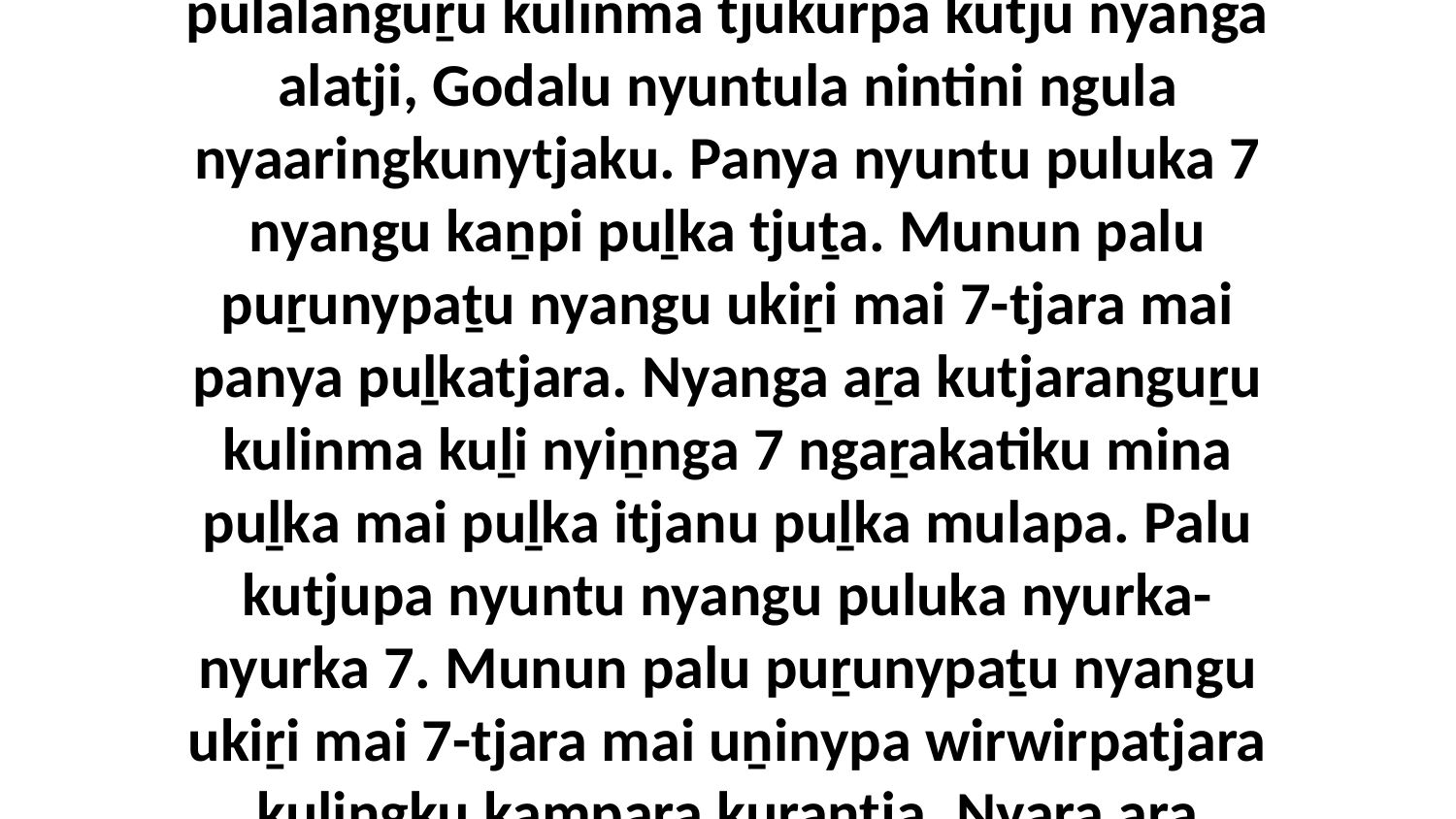

25-27 Ka Josephalu kulintjatjanungku Piiṟala wangkangu, “Uwa, nyuntun kutjara-aṟangku tjukurmanu. Munu aṟa pala palula pulalanguṟu kulinma tjukurpa kutju nyanga alatji, Godalu nyuntula nintini ngula nyaaringkunytjaku. Panya nyuntu puluka 7 nyangu kaṉpi puḻka tjuṯa. Munun palu puṟunypaṯu nyangu ukiṟi mai 7-tjara mai panya puḻkatjara. Nyanga aṟa kutjaranguṟu kulinma kuḻi nyiṉnga 7 ngaṟakatiku mina puḻka mai puḻka itjanu puḻka mulapa. Palu kutjupa nyuntu nyangu puluka nyurka-nyurka 7. Munun palu puṟunypaṯu nyangu ukiṟi mai 7-tjara mai uṉinypa wirwirpatjara kuḻingku kampara kurantja. Nyara aṟa kutjaranguṟu kulinma kuḻi nyiṉnga 7 kura ngaṟaku ailuru puḻka, nyara yiya panya palya tjuṯa ngaṟakatinytjala maḻangka.